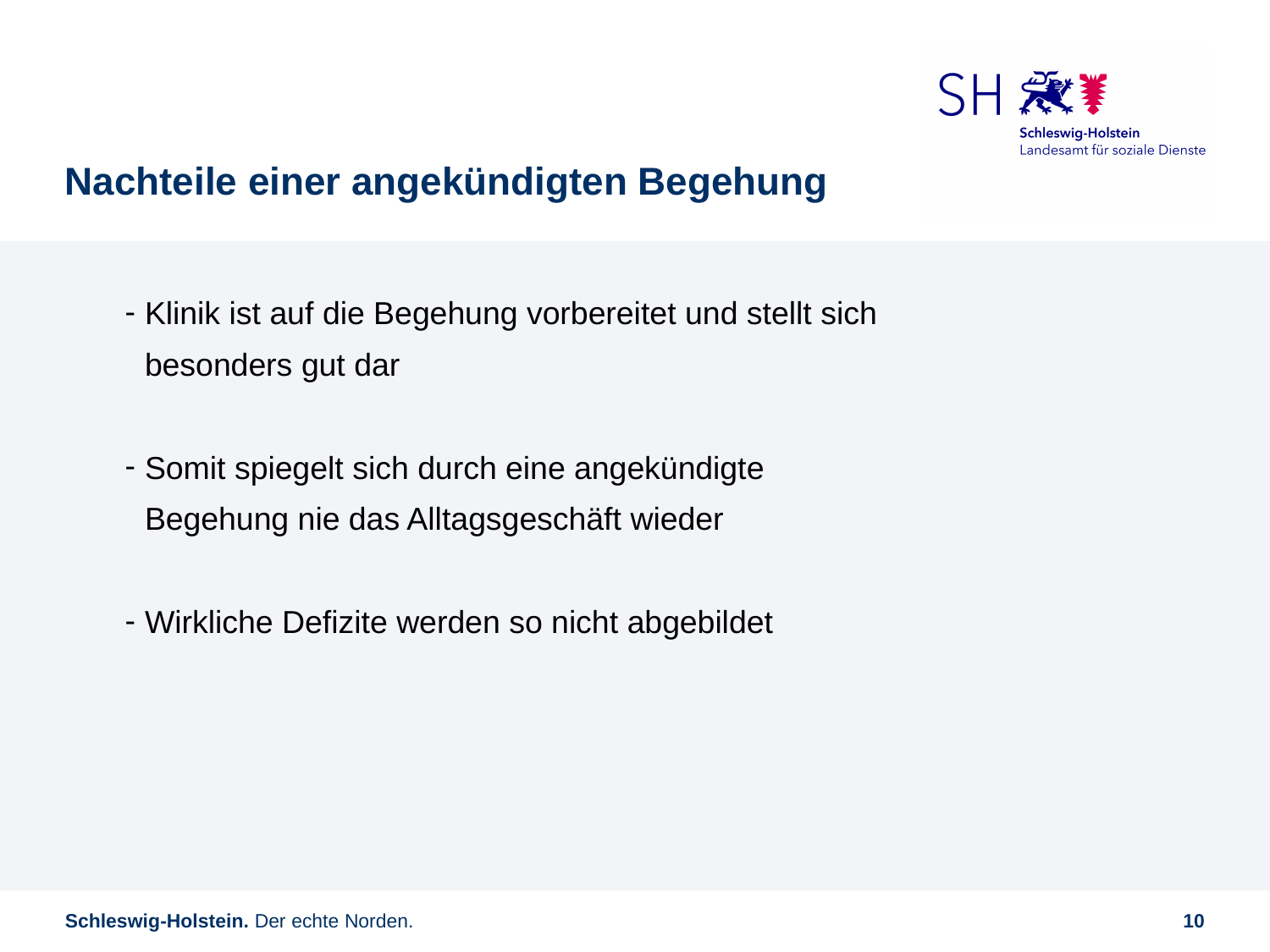

# Nachteile einer angekündigten Begehung

Klinik ist auf die Begehung vorbereitet und stellt sich besonders gut dar

Somit spiegelt sich durch eine angekündigte Begehung nie das Alltagsgeschäft wieder

Wirkliche Defizite werden so nicht abgebildet